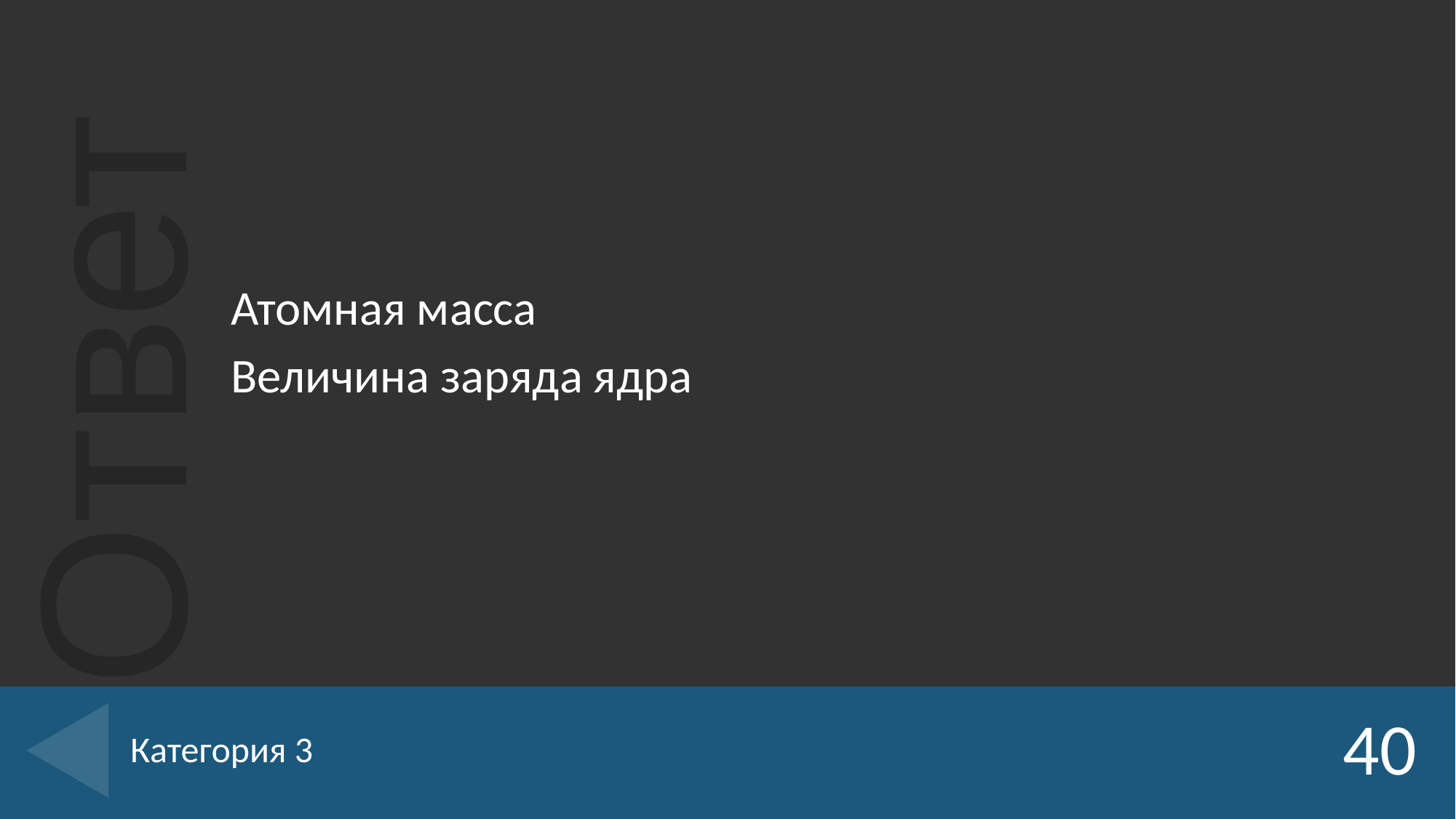

Атомная масса
Величина заряда ядра
# Категория 3
40